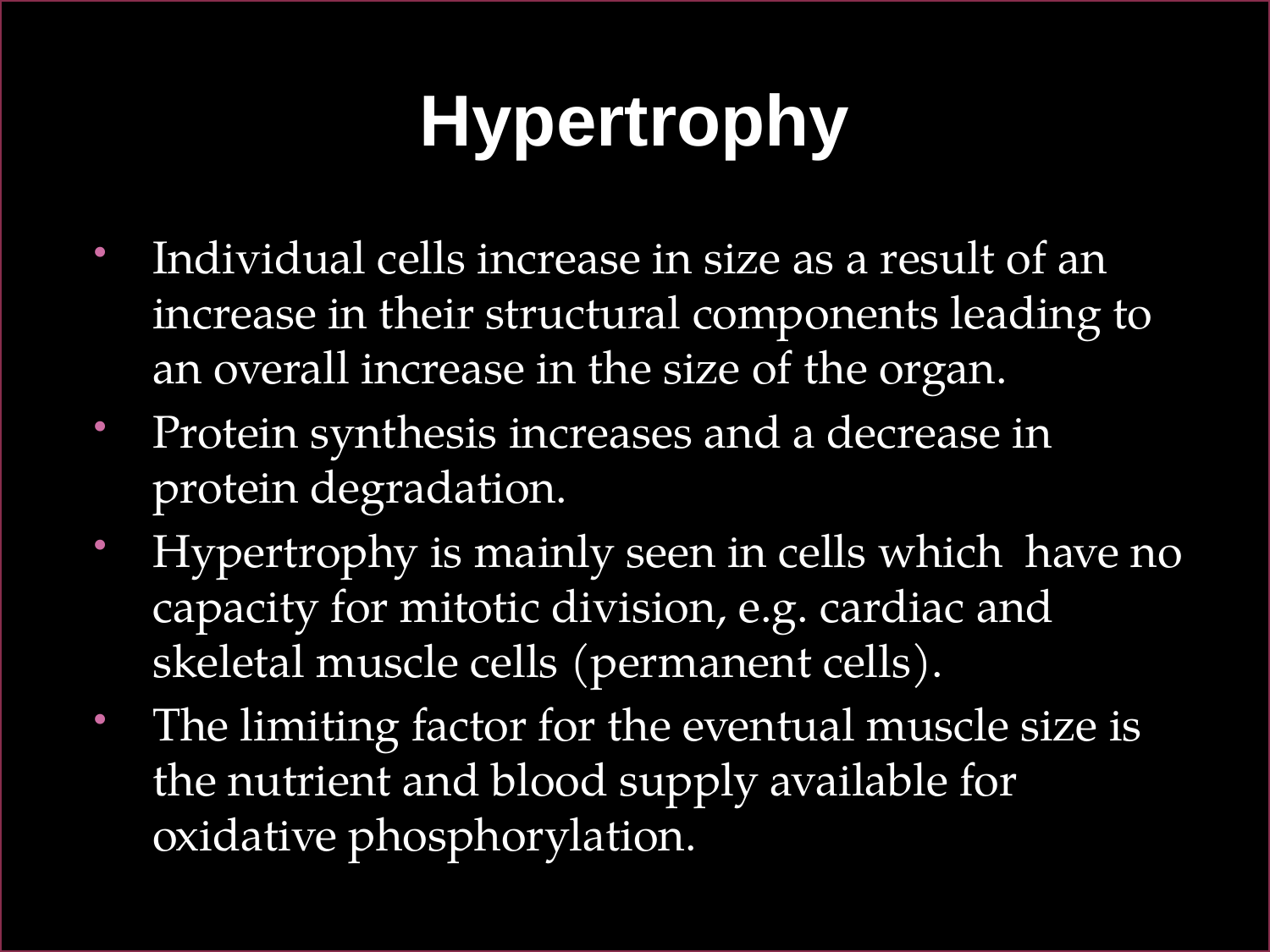

# Hypertrophy
Individual cells increase in size as a result of an increase in their structural components leading to an overall increase in the size of the organ.
Protein synthesis increases and a decrease in protein degradation.
Hypertrophy is mainly seen in cells which  have no capacity for mitotic division, e.g. cardiac and skeletal muscle cells (permanent cells).
The limiting factor for the eventual muscle size is the nutrient and blood supply available for oxidative phosphorylation.